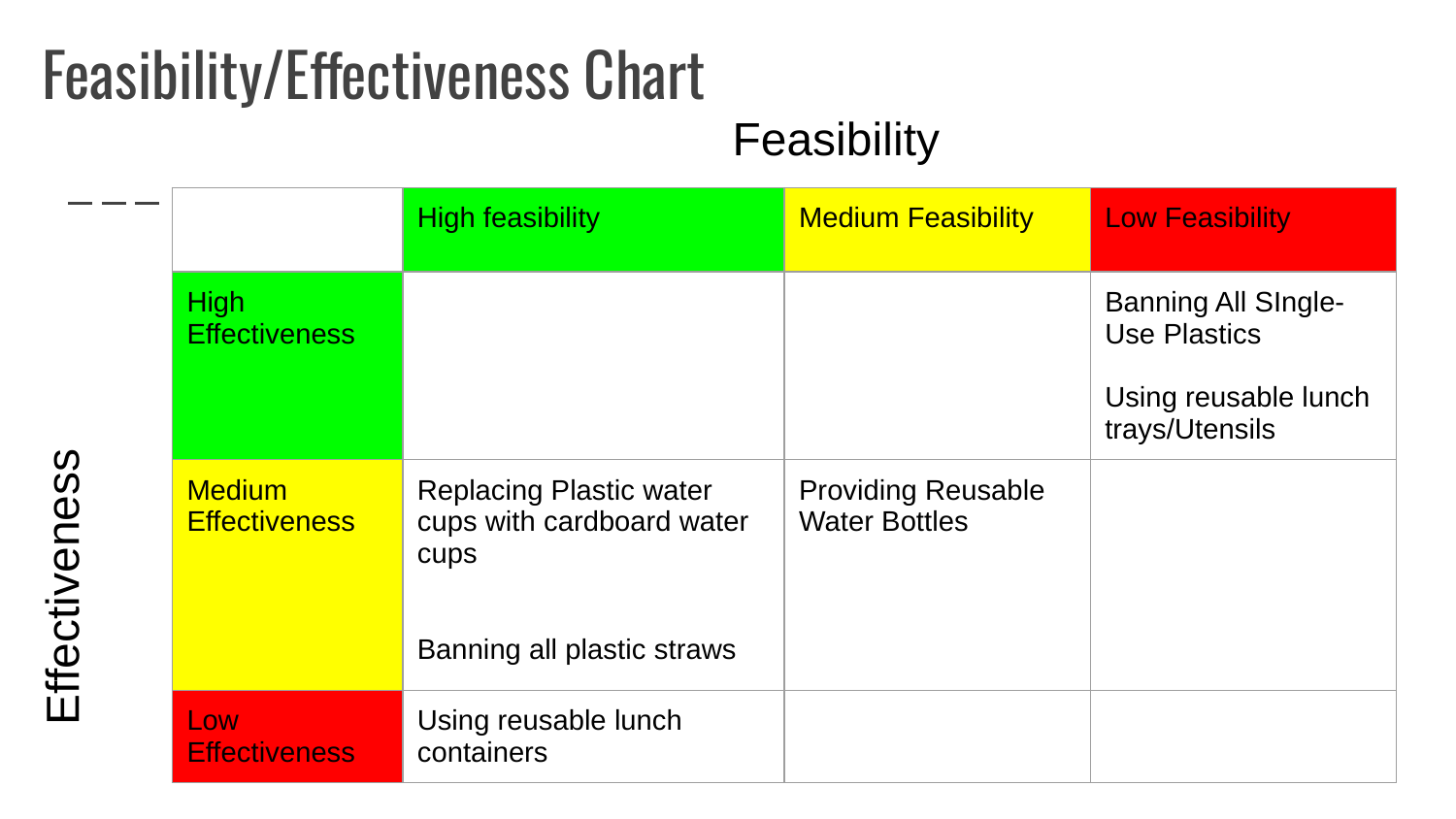

# Feasibility/Effectiveness Chart
Feasibility
|  | High feasibility | Medium Feasibility | Low Feasibility |
| --- | --- | --- | --- |
| High Effectiveness |  |  | Banning All SIngle- Use Plastics Using reusable lunch trays/Utensils |
| Medium Effectiveness | Replacing Plastic water cups with cardboard water cups Banning all plastic straws | Providing Reusable Water Bottles |  |
| Low Effectiveness | Using reusable lunch containers |  |  |
Effectiveness